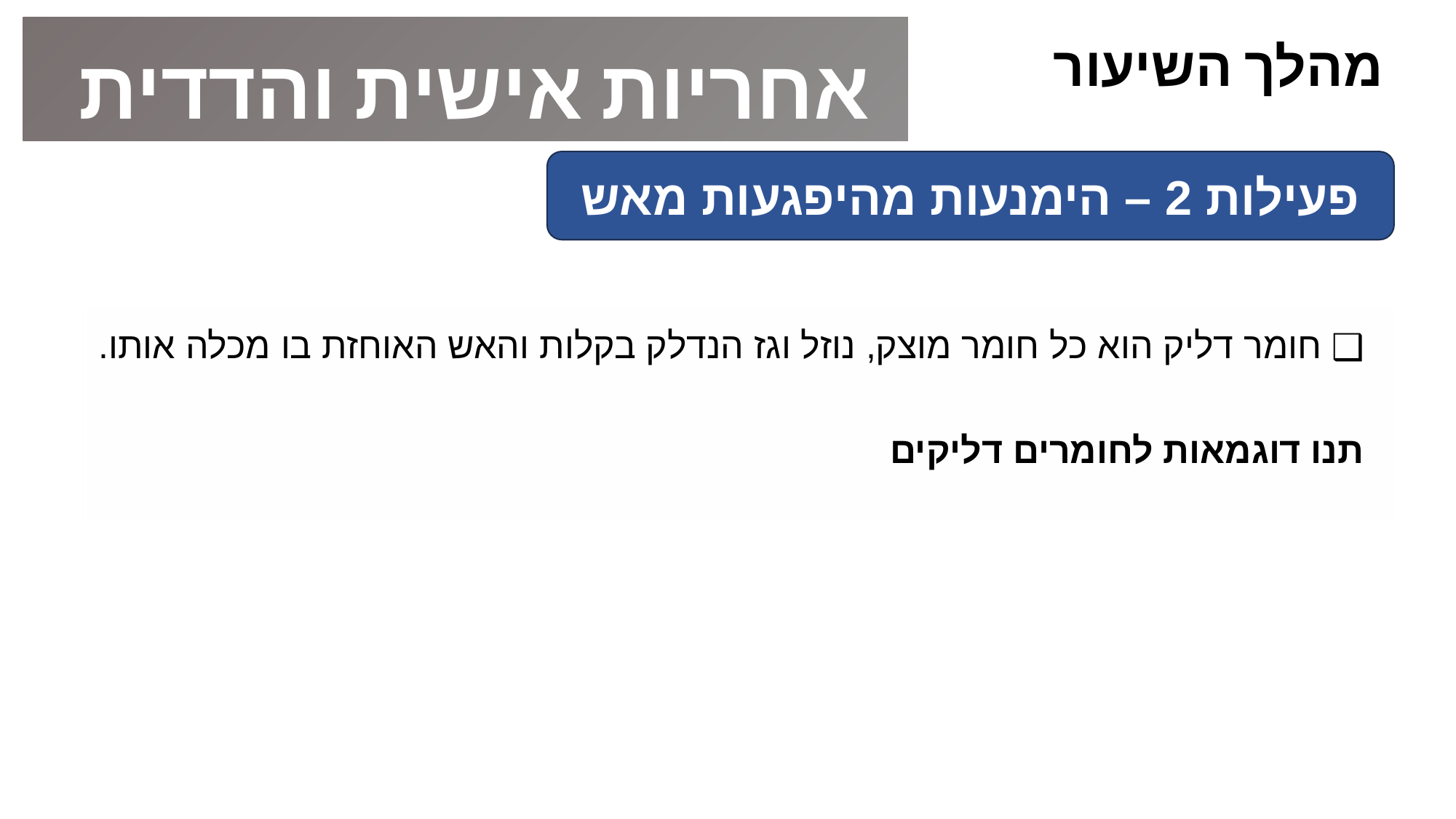

אחריות אישית והדדית
מהלך השיעור
פעילות 2 – הימנעות מהיפגעות מאש
חומר דליק הוא כל חומר מוצק, נוזל וגז הנדלק בקלות והאש האוחזת בו מכלה אותו.

	תנו דוגמאות לחומרים דליקים